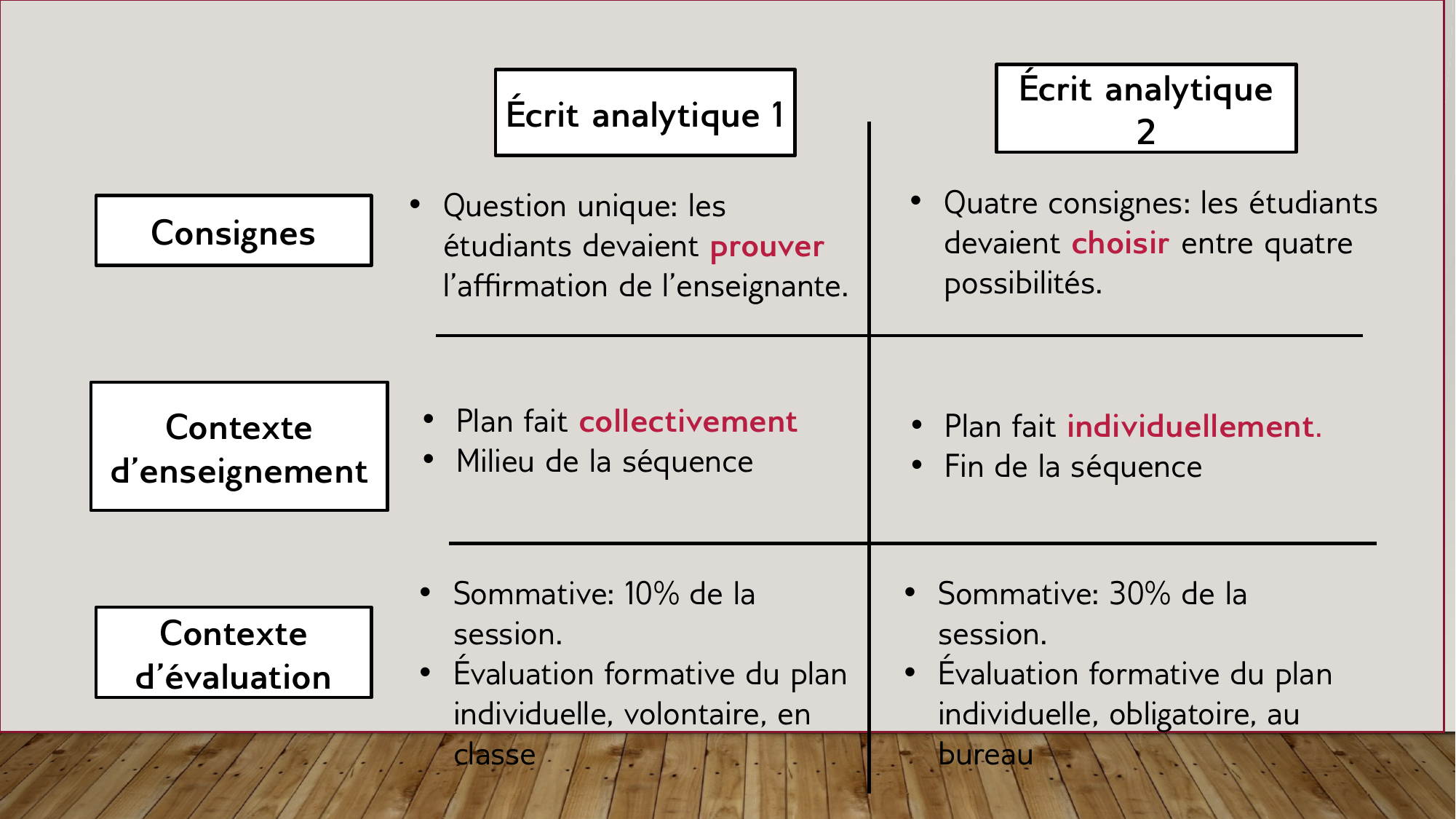

Écrit analytique 2
Écrit analytique 1
Quatre consignes: les étudiants devaient choisir entre quatre possibilités.
Question unique: les étudiants devaient prouver l’affirmation de l’enseignante.
Consignes
Contexte d’enseignement
Plan fait collectivement
Milieu de la séquence
Plan fait individuellement.
Fin de la séquence
Sommative: 10% de la session.
Évaluation formative du plan individuelle, volontaire, en classe
Sommative: 30% de la session.
Évaluation formative du plan individuelle, obligatoire, au bureau
Contexte d’évaluation